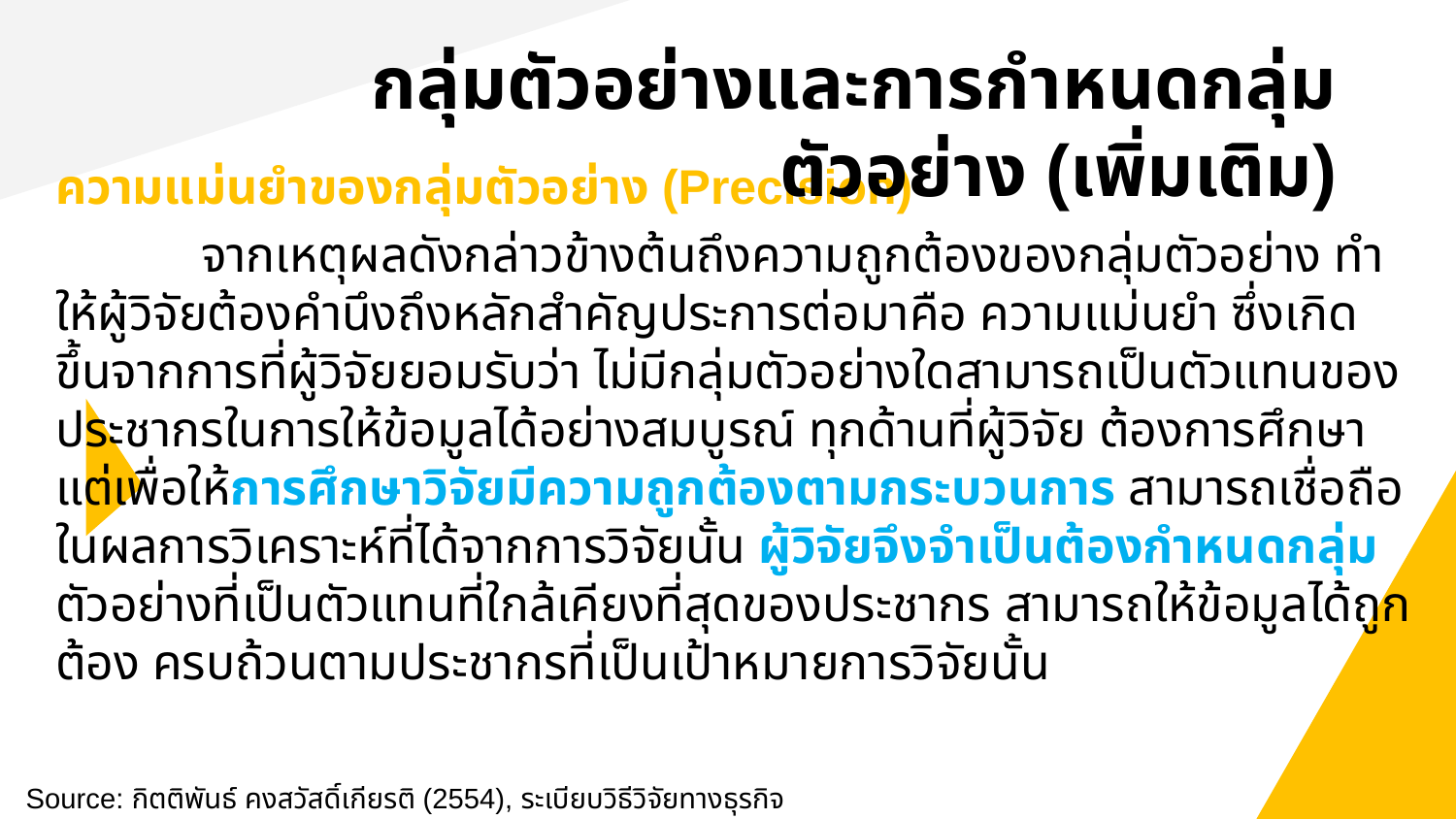

กลุ่มตัวอย่างและการกำหนดกลุ่มตัวอย่าง (เพิ่มเติม)
ความแม่นยําของกลุ่มตัวอย่าง (Precision)
	จากเหตุผลดังกล่าวข้างต้นถึงความถูกต้องของกลุ่มตัวอย่าง ทําให้ผู้วิจัยต้องคํานึงถึงหลักสําคัญประการต่อมาคือ ความแม่นยํา ซึ่งเกิดขึ้นจากการที่ผู้วิจัยยอมรับว่า ไม่มีกลุ่มตัวอย่างใดสามารถเป็นตัวแทนของประชากรในการให้ข้อมูลได้อย่างสมบูรณ์ ทุกด้านที่ผู้วิจัย ต้องการศึกษา แต่เพื่อให้การศึกษาวิจัยมีความถูกต้องตามกระบวนการ สามารถเชื่อถือในผลการวิเคราะห์ที่ได้จากการวิจัยนั้น ผู้วิจัยจึงจําเป็นต้องกําหนดกลุ่ม ตัวอย่างที่เป็นตัวแทนที่ใกล้เคียงที่สุดของประชากร สามารถให้ข้อมูลได้ถูกต้อง ครบถ้วนตามประชากรที่เป็นเป้าหมายการวิจัยนั้น

Source: กิตติพันธ์ คงสวัสดิ์เกียรติ (2554), ระเบียบวิธีวิจัยทางธุรกิจ